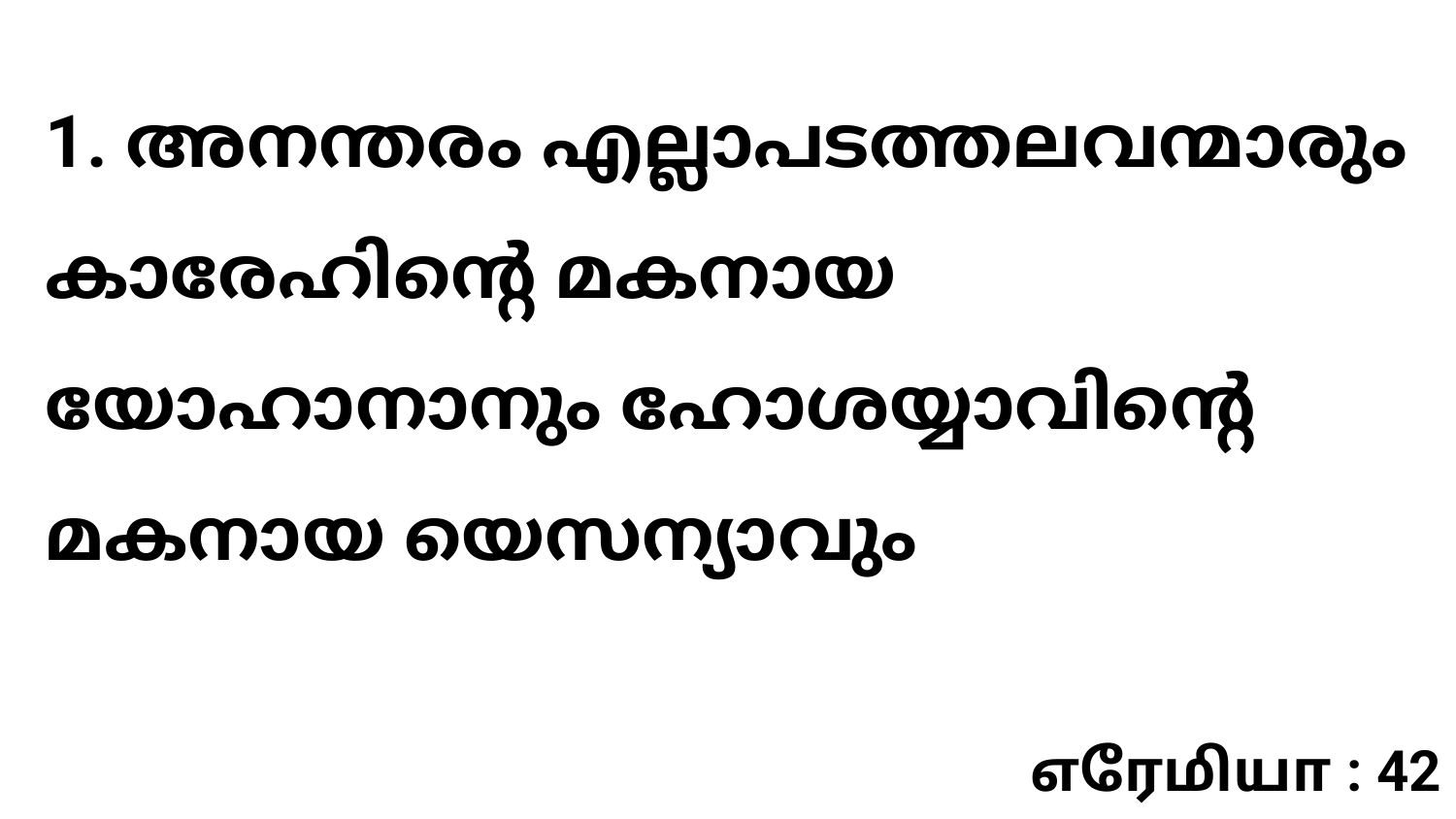

1. അനന്തരം എല്ലാപടത്തലവന്മാരും കാരേഹിന്റെ മകനായ യോഹാനാനും ഹോശയ്യാവിന്റെ മകനായ യെസന്യാവും
எரேமியா : 42